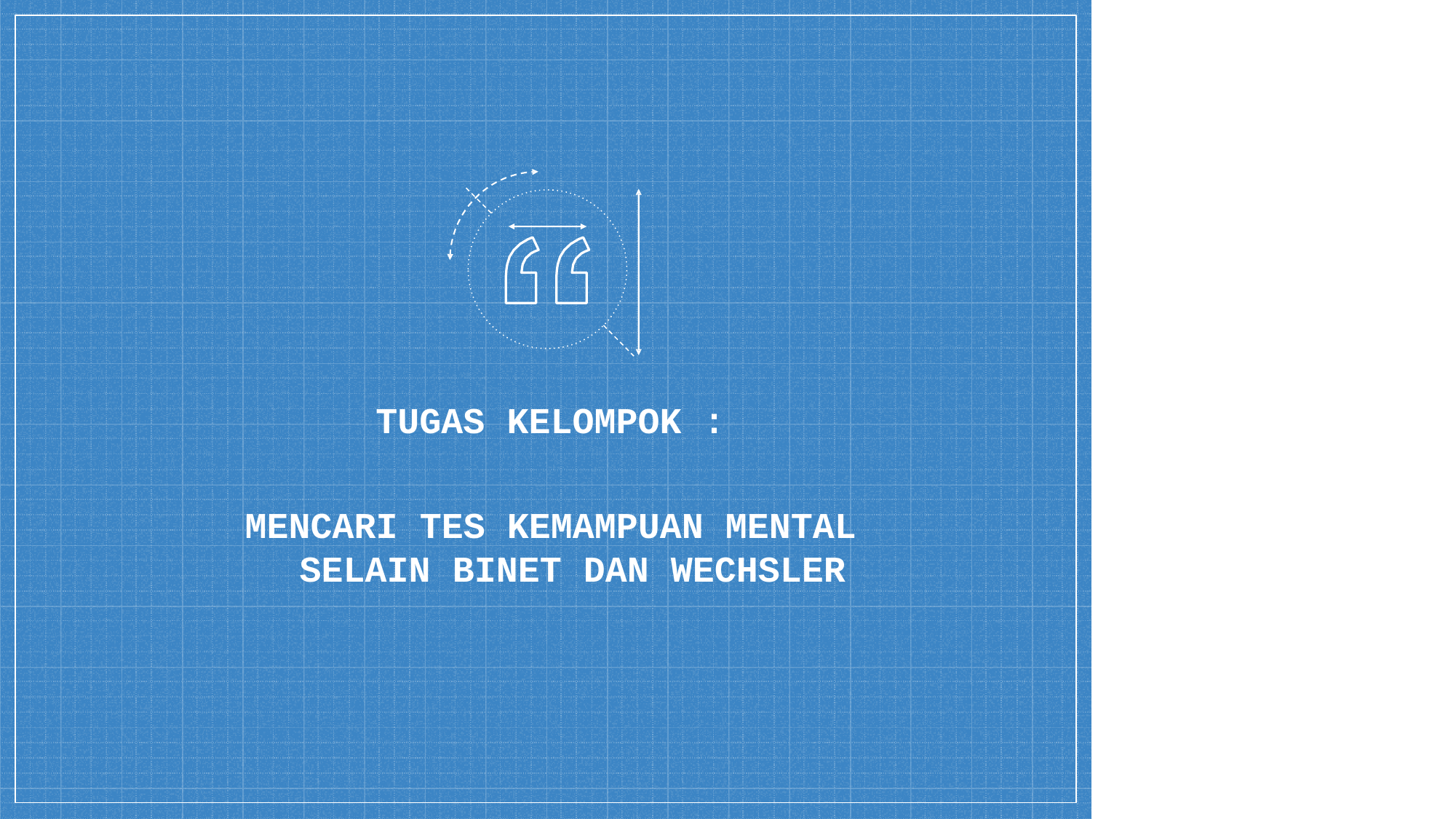

# TUGAS KELOMPOK :
MENCARI TES KEMAMPUAN MENTAL  SELAIN BINET DAN WECHSLER